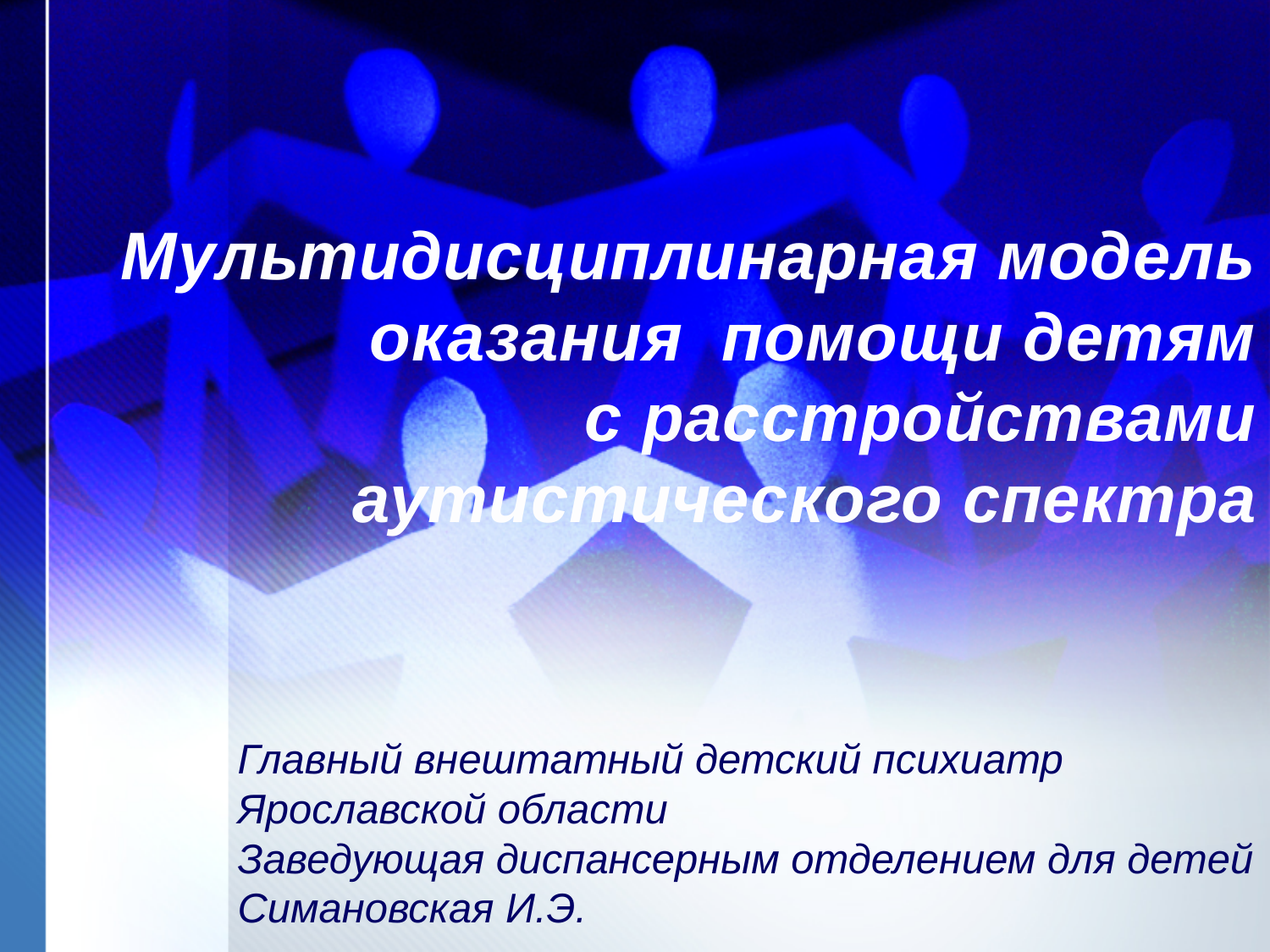

# Мультидисциплинарная модель оказания  помощи детям с расстройствами аутистического спектра
Главный внештатный детский психиатр Ярославской области
Заведующая диспансерным отделением для детей
Симановская И.Э.